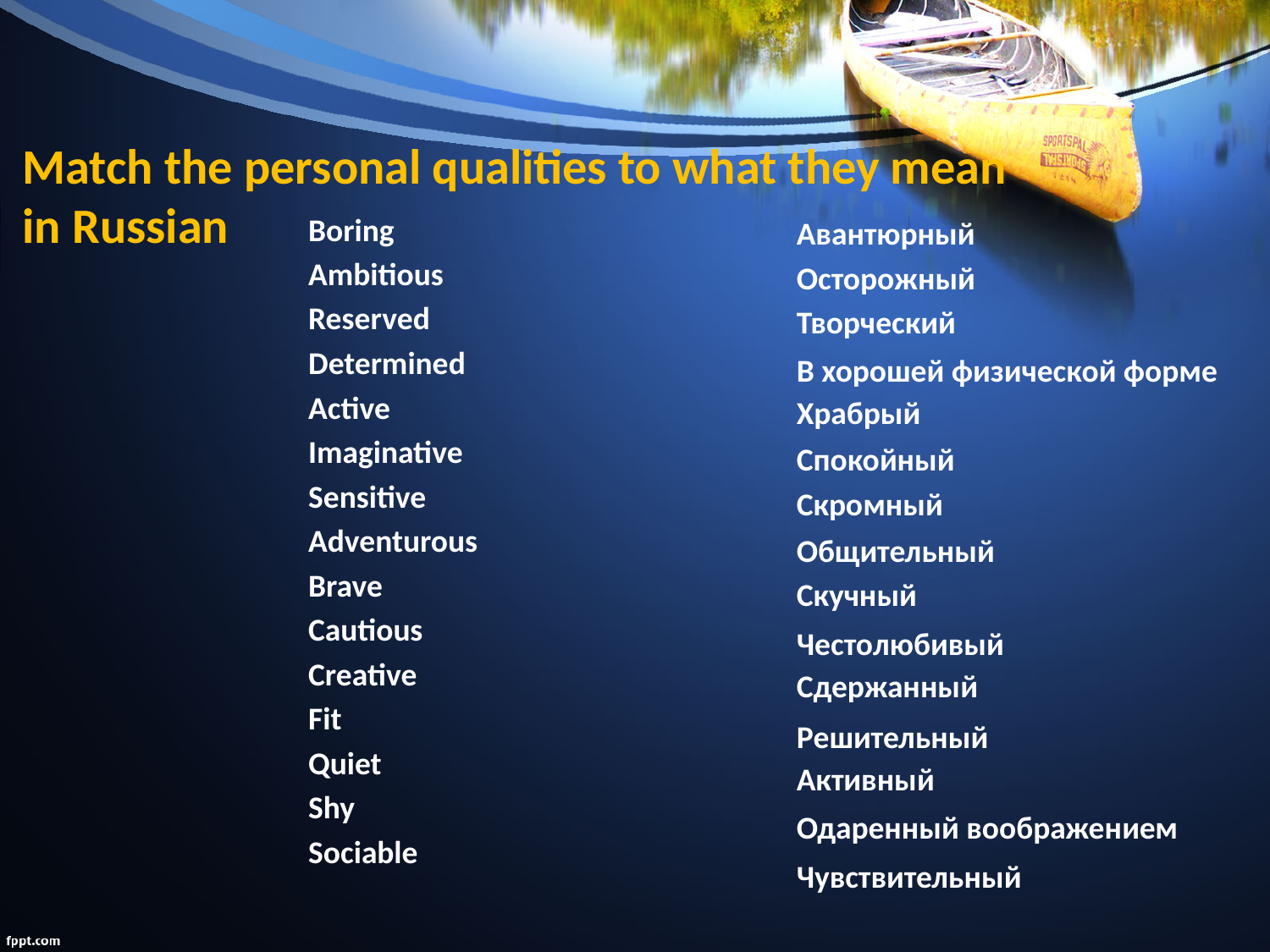

Match the personal qualities to what they mean in Russian

Авантюрный

Осторожный

Творческий

В хорошей физической форме

Храбрый

Спокойный

Скромный

Общительный

Скучный

Честолюбивый

Сдержанный

Решительный

Активный

Одаренный воображением

Чувствительный

Boring
Ambitious
Reserved
Determined
Active
Imaginative
Sensitive
Adventurous
Brave
Cautious
Creative
Fit
Quiet
Shy
Sociable